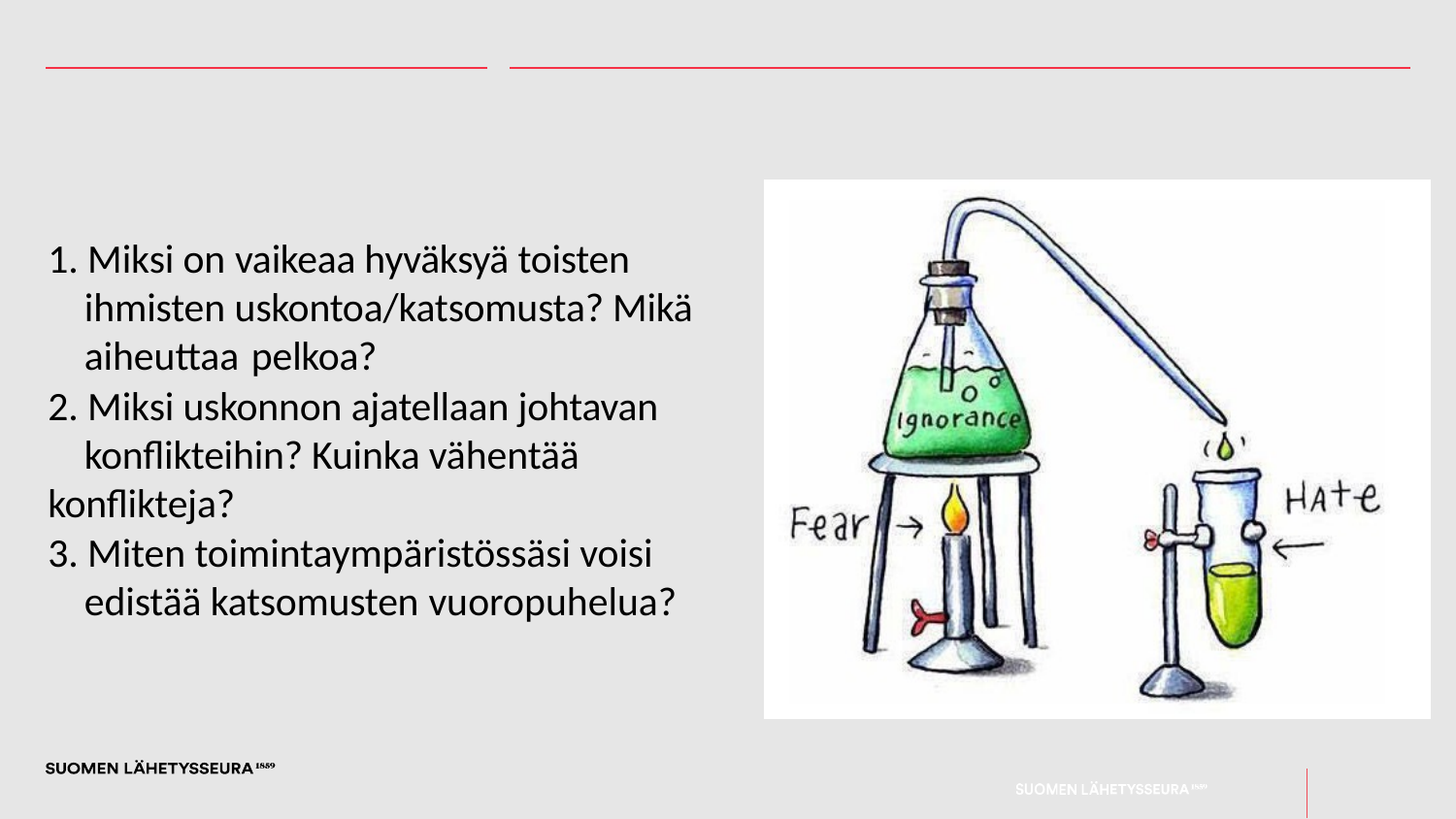

1. Miksi on vaikeaa hyväksyä toisten 	ihmisten uskontoa/katsomusta? Mikä 	aiheuttaa pelkoa?
2. Miksi uskonnon ajatellaan johtavan 	konflikteihin? Kuinka vähentää 	konflikteja?
3. Miten toimintaympäristössäsi voisi 	edistää katsomusten vuoropuhelua?